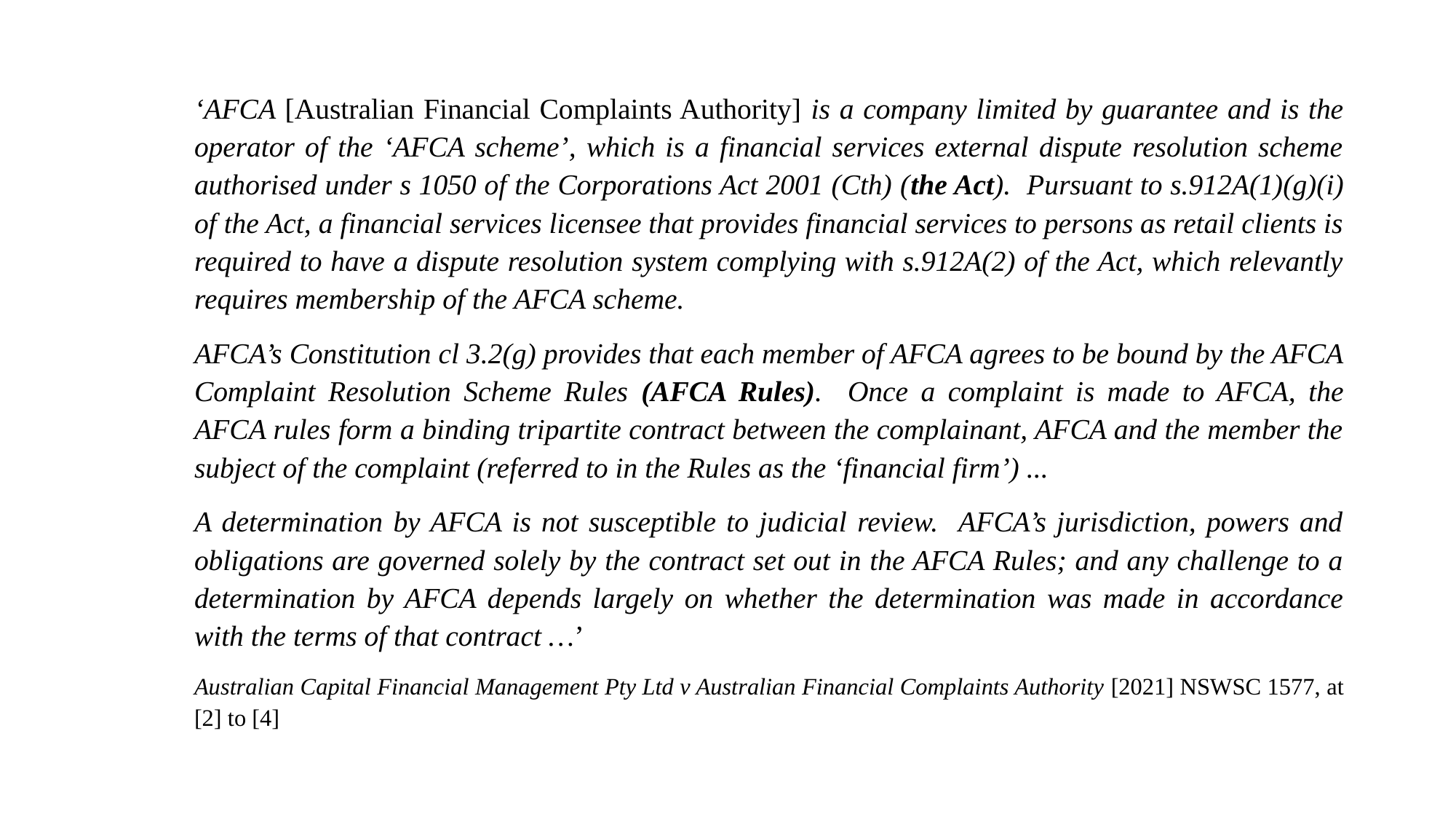

#
‘AFCA [Australian Financial Complaints Authority] is a company limited by guarantee and is the operator of the ‘AFCA scheme’, which is a financial services external dispute resolution scheme authorised under s 1050 of the Corporations Act 2001 (Cth) (the Act).  Pursuant to s.912A(1)(g)(i) of the Act, a financial services licensee that provides financial services to persons as retail clients is required to have a dispute resolution system complying with s.912A(2) of the Act, which relevantly requires membership of the AFCA scheme.
AFCA’s Constitution cl 3.2(g) provides that each member of AFCA agrees to be bound by the AFCA Complaint Resolution Scheme Rules (AFCA Rules).  Once a complaint is made to AFCA, the AFCA rules form a binding tripartite contract between the complainant, AFCA and the member the subject of the complaint (referred to in the Rules as the ‘financial firm’) ...
A determination by AFCA is not susceptible to judicial review.  AFCA’s jurisdiction, powers and obligations are governed solely by the contract set out in the AFCA Rules; and any challenge to a determination by AFCA depends largely on whether the determination was made in accordance with the terms of that contract …’
Australian Capital Financial Management Pty Ltd v Australian Financial Complaints Authority [2021] NSWSC 1577, at [2] to [4]